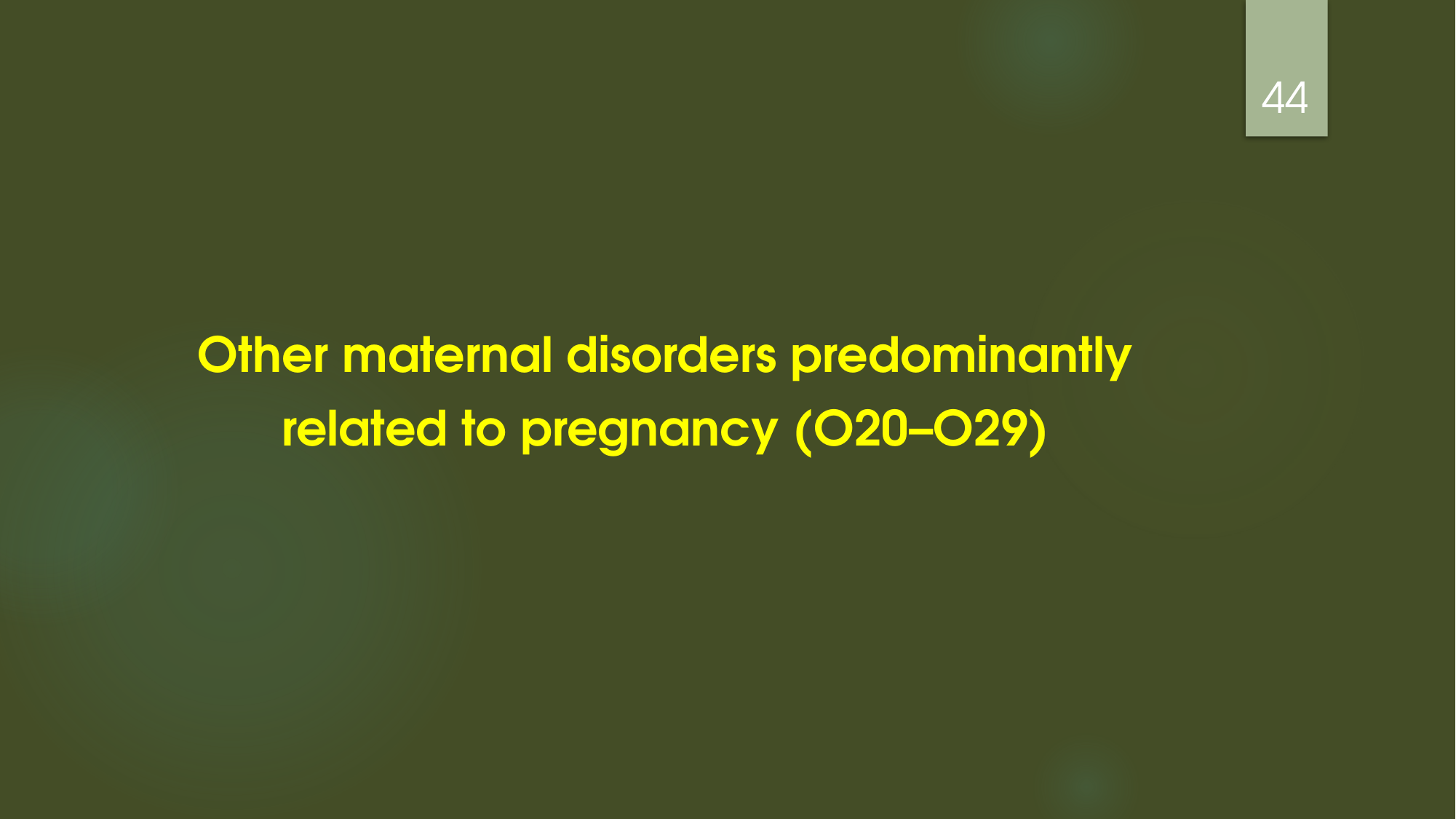

44

Other maternal disorders predominantly
 related to pregnancy (O20–O29)